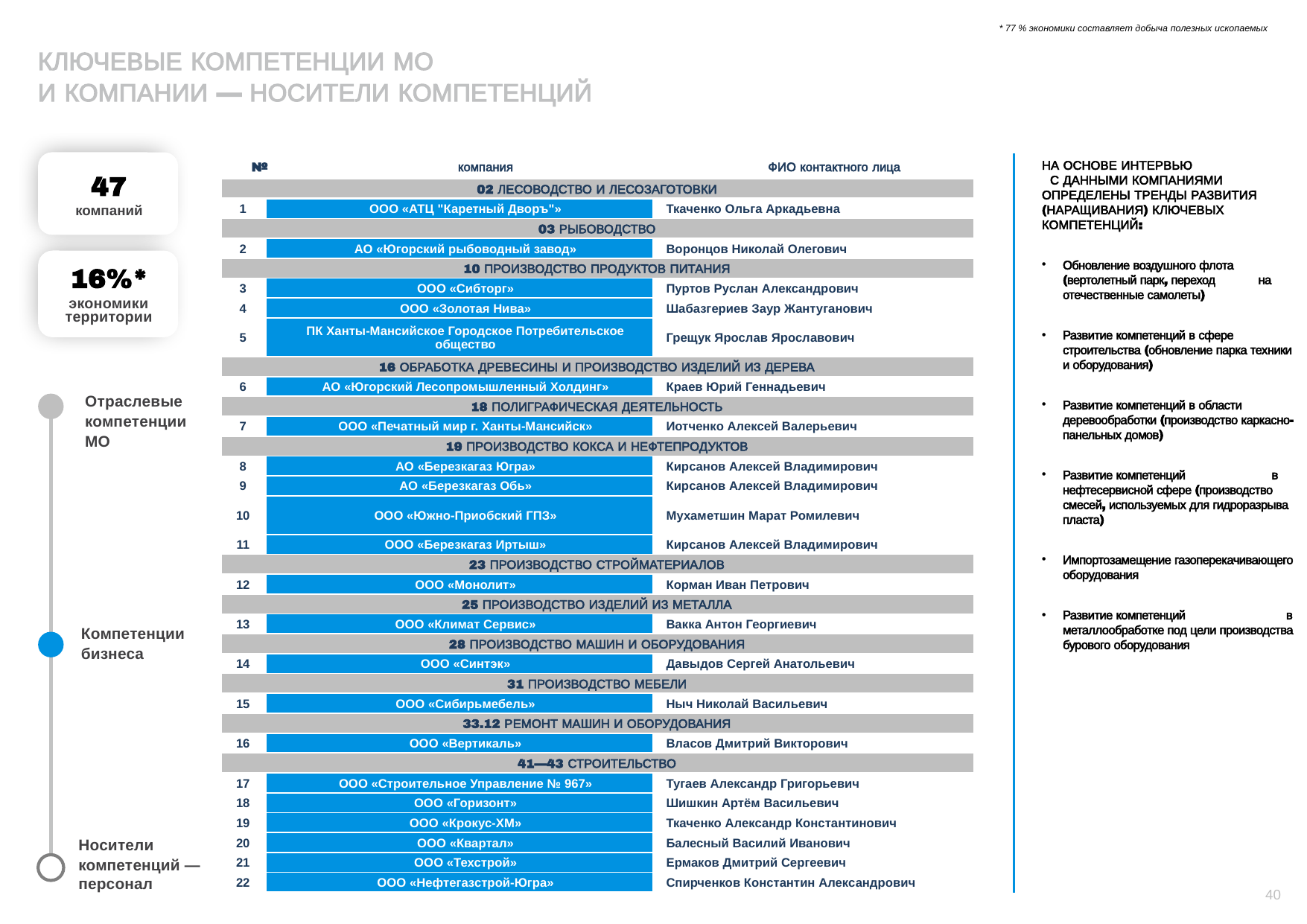

* 77 % экономики составляет добыча полезных ископаемых
КЛЮЧЕВЫЕ КОМПЕТЕНЦИИ МО
И КОМПАНИИ — НОСИТЕЛИ КОМПЕТЕНЦИЙ
НА ОСНОВЕ ИНТЕРВЬЮ                           С ДАННЫМИ КОМПАНИЯМИ ОПРЕДЕЛЕНЫ ТРЕНДЫ РАЗВИТИЯ (НАРАЩИВАНИЯ) КЛЮЧЕВЫХ КОМПЕТЕНЦИЙ:

Обновление воздушного флота (вертолетный парк, переход            на отечественные самолеты)

Развитие компетенций в сфере строительства (обновление парка техники и оборудования)

Развитие компетенций в области деревообработки (производство каркасно-панельных домов)

Развитие компетенций                        в нефтесервисной сфере (производство смесей, используемых для гидроразрыва пласта)

Импортозамещение газоперекачивающего оборудования

Развитие компетенций                            в металлообработке под цели производства бурового оборудования

| № |  | компания |  | ФИО контактного лица |
| --- | --- | --- | --- | --- |
| 02 ЛЕСОВОДСТВО И ЛЕСОЗАГОТОВКИ |  |  |  |  |
| 1 | ООО «АТЦ "Каретный Дворъ"» | ООО «АТЦ "Каретный Дворъ" | Ткаченко Ольга Аркадьевна |  |
| 03 РЫБОВОДСТВО |  |  |  |  |
| 2 | АО «Югорский рыбоводный завод» | АО "ЮГОРСКИЙ РЫБОВОДНЫЙ ЗАВОД" | Воронцов Николай Олегович |  |
| 10 ПРОИЗВОДСТВО ПРОДУКТОВ ПИТАНИЯ |  |  |  |  |
| 3 | ООО «Сибторг» | ООО "Сибторг" | Пуртов Руслан Александрович |  |
| 4 | ООО «Золотая Нива» | ООО "Золотая Нива" | Шабазгериев Заур Жантуганович |  |
| 5 | ПК Ханты-Мансийское Городское Потребительское общество | ПК Ханты-Мансийское Городское Потребительское общество | Грещук Ярослав Ярославович |  |
| 16 ОБРАБОТКА ДРЕВЕСИНЫ И ПРОИЗВОДСТВО ИЗДЕЛИЙ ИЗ ДЕРЕВА |  |  |  |  |
| 6 | АО «Югорский Лесопромышленный Холдинг» | АО "Югорский Лесопромышленный Холдинг" | Краев Юрий Геннадьевич |  |
| 18 ПОЛИГРАФИЧЕСКАЯ ДЕЯТЕЛЬНОСТЬ |  |  |  |  |
| 7 | ООО «Печатный мир г. Ханты-Мансийск» | ООО "Печатный мир г. Ханты-Мансийск" | Иотченко Алексей Валерьевич |  |
| 19 ПРОИЗВОДСТВО КОКСА И НЕФТЕПРОДУКТОВ |  |  |  |  |
| 8 | АО «Березкагаз Югра» | АО "Березкагаз Югра" | Кирсанов Алексей Владимирович |  |
| 9 | АО «Березкагаз Обь» | АО "Березкагаз Обь" | Кирсанов Алексей Владимирович |  |
| 10 | ООО «Южно-Приобский ГПЗ» | ООО "ЮЖНО-ПРИОБСКИЙ ГАЗОПЕРЕРАБАТЫВАЮЩИЙ ЗАВОД" | Мухаметшин Марат Ромилевич |  |
| 11 | ООО «Березкагаз Иртыш» | ООО "Березкагаз Иртыш" | Кирсанов Алексей Владимирович |  |
| 23 ПРОИЗВОДСТВО СТРОЙМАТЕРИАЛОВ |  |  |  |  |
| 12 | ООО «Монолит» | ООО "МОНОЛИТ" | Корман Иван Петрович |  |
| 25 ПРОИЗВОДСТВО ИЗДЕЛИЙ ИЗ МЕТАЛЛА |  |  |  |  |
| 13 | ООО «Климат Сервис» | ООО "Климат Сервис" | Вакка Антон Георгиевич |  |
| 28 ПРОИЗВОДСТВО МАШИН И ОБОРУДОВАНИЯ |  |  |  |  |
| 14 | ООО «Синтэк» | ООО "СИНТЭК" | Давыдов Сергей Анатольевич |  |
| 31 ПРОИЗВОДСТВО МЕБЕЛИ |  |  |  |  |
| 15 | ООО «Сибирьмебель» | ООО "Сибирьмебель" | Ныч Николай Васильевич |  |
| 33.12 РЕМОНТ МАШИН И ОБОРУДОВАНИЯ |  |  |  |  |
| 16 | ООО «Вертикаль» | ООО "ВЕРТИКАЛЬ" | Власов Дмитрий Викторович |  |
| 41—43 СТРОИТЕЛЬСТВО |  |  |  |  |
| 17 | ООО «Строительное Управление № 967» | ООО "Строительное Управление № 967" | Тугаев Александр Григорьевич |  |
| 18 | ООО «Горизонт» | ООО "ГОРИЗОНТ" | Шишкин Артём Васильевич |  |
| 19 | ООО «Крокус-ХМ» | ООО "Крокус-ХМ" | Ткаченко Александр Константинович |  |
| 20 | ООО «Квартал» | ООО "КВАРТАЛ" | Балесный Василий Иванович |  |
| 21 | ООО «Техстрой» | ООО "ТЕХСТРОЙ" | Ермаков Дмитрий Сергеевич |  |
| 22 | ООО «Нефтегазстрой-Югра» | ООО "Нефтегазстрой-Югра" | Спирченков Константин Александрович |  |
47
компаний

16%*
экономики территории
Отраслевые
компетенции
МО

Компетенции
бизнеса

Носители
компетенций —персонал

40